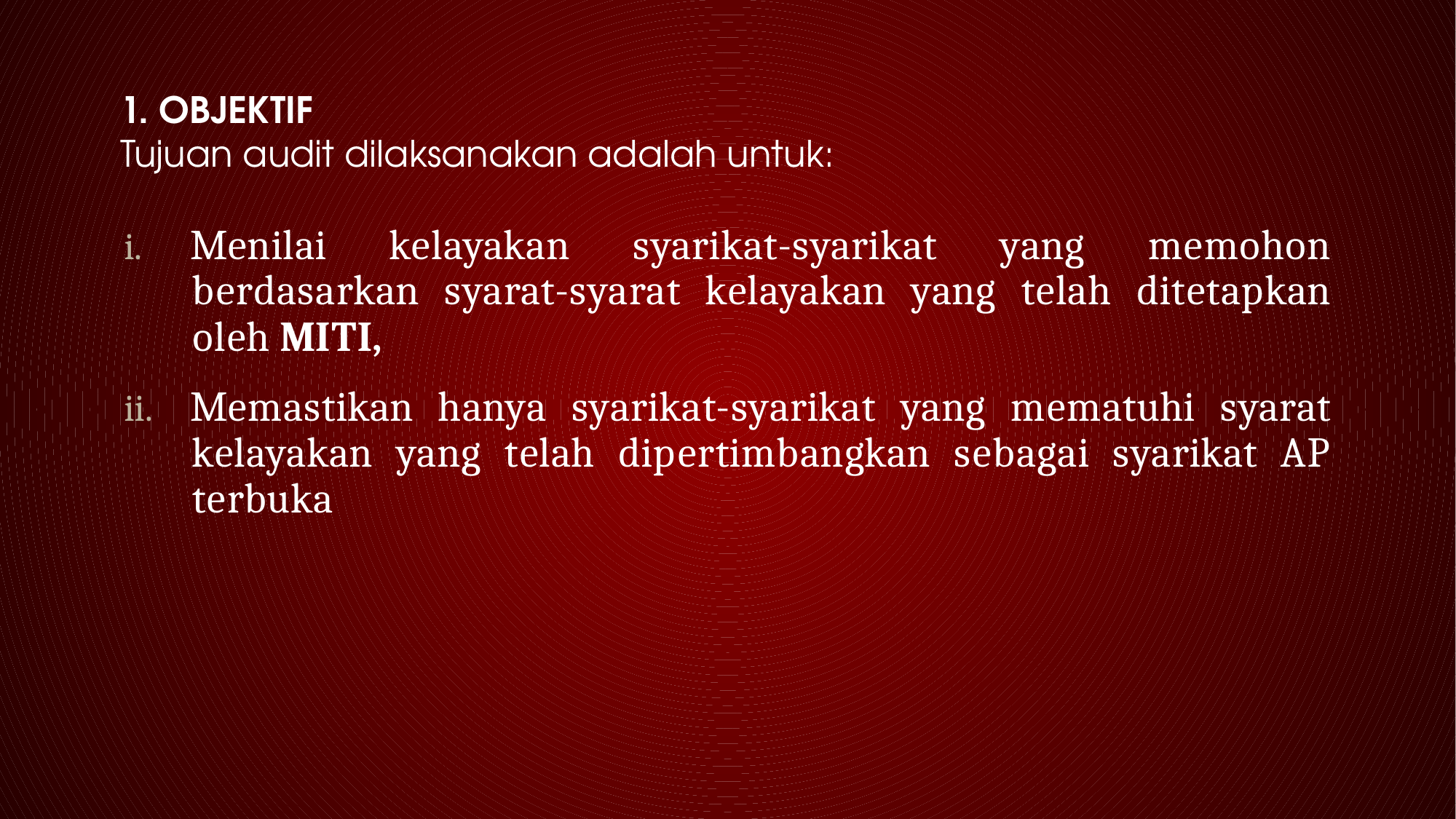

# 1. OBJEKTIF
Tujuan audit dilaksanakan adalah untuk:
Menilai kelayakan syarikat-syarikat yang memohon berdasarkan syarat-syarat kelayakan yang telah ditetapkan oleh MITI,
Memastikan hanya syarikat-syarikat yang mematuhi syarat kelayakan yang telah dipertimbangkan sebagai syarikat AP terbuka